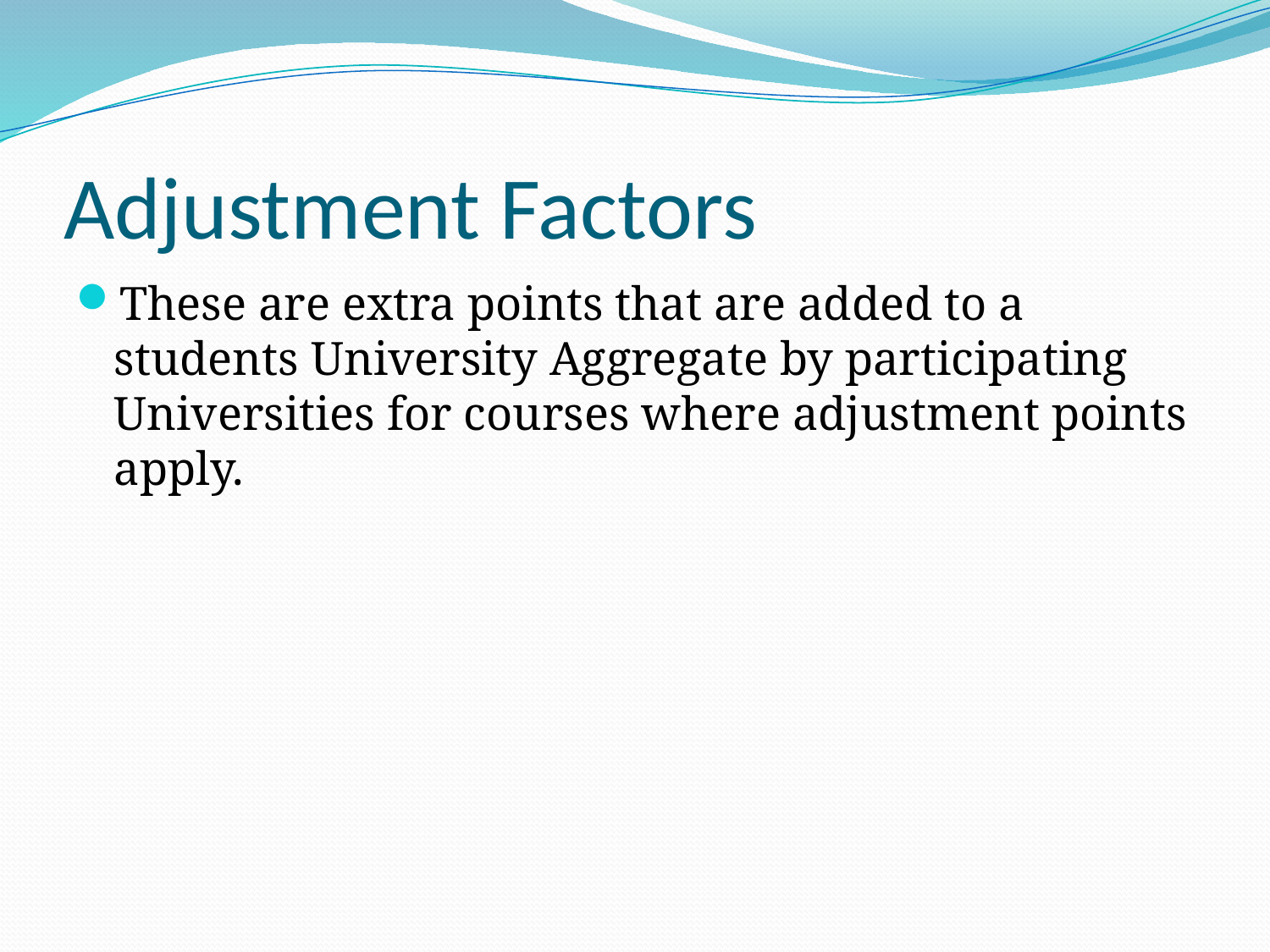

# Adjustment Factors
These are extra points that are added to a students University Aggregate by participating Universities for courses where adjustment points apply.